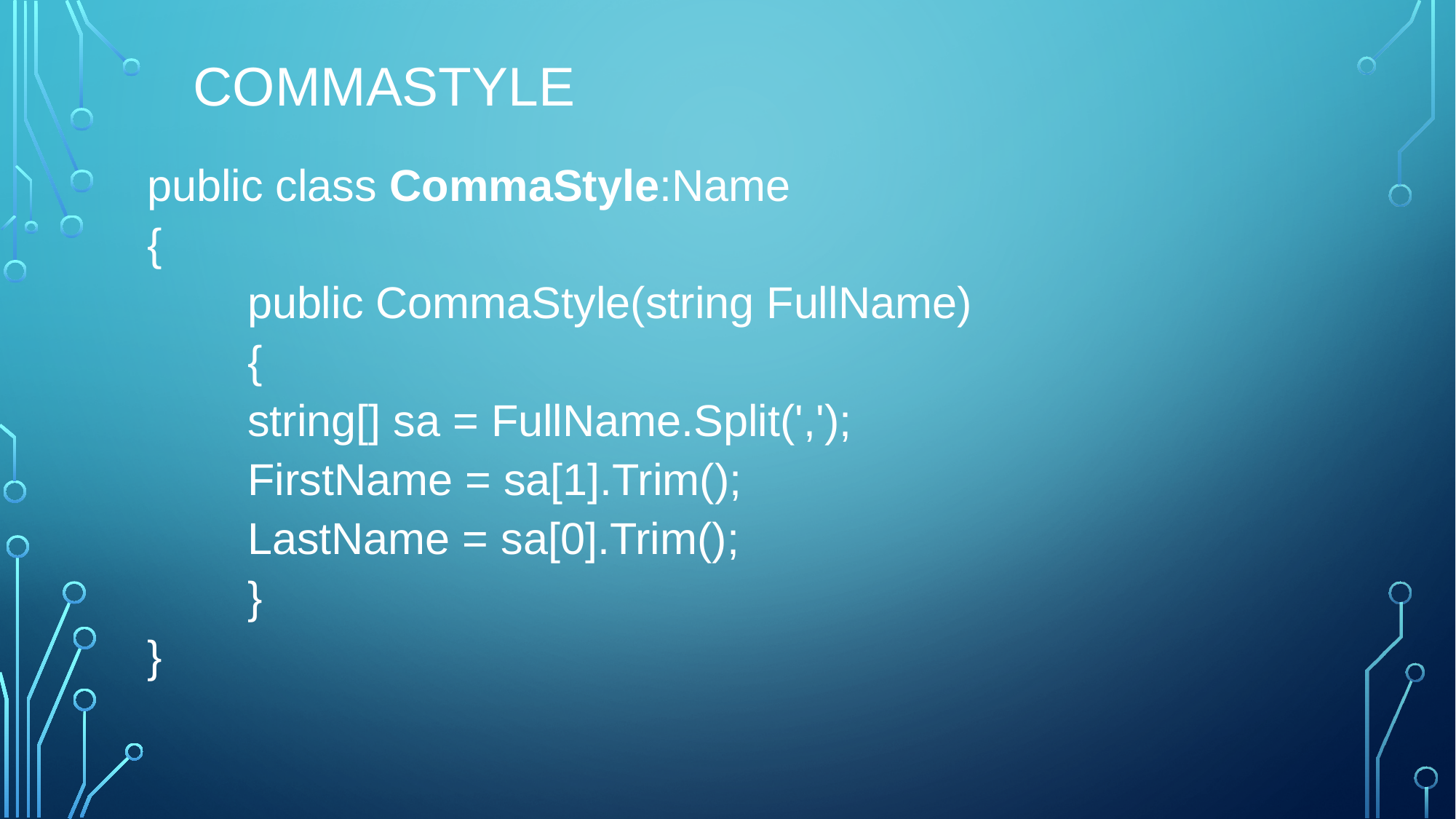

# CommaStyle
public class CommaStyle:Name
{
	public CommaStyle(string FullName)
	{
		string[] sa = FullName.Split(',');
		FirstName = sa[1].Trim();
		LastName = sa[0].Trim();
	}
}